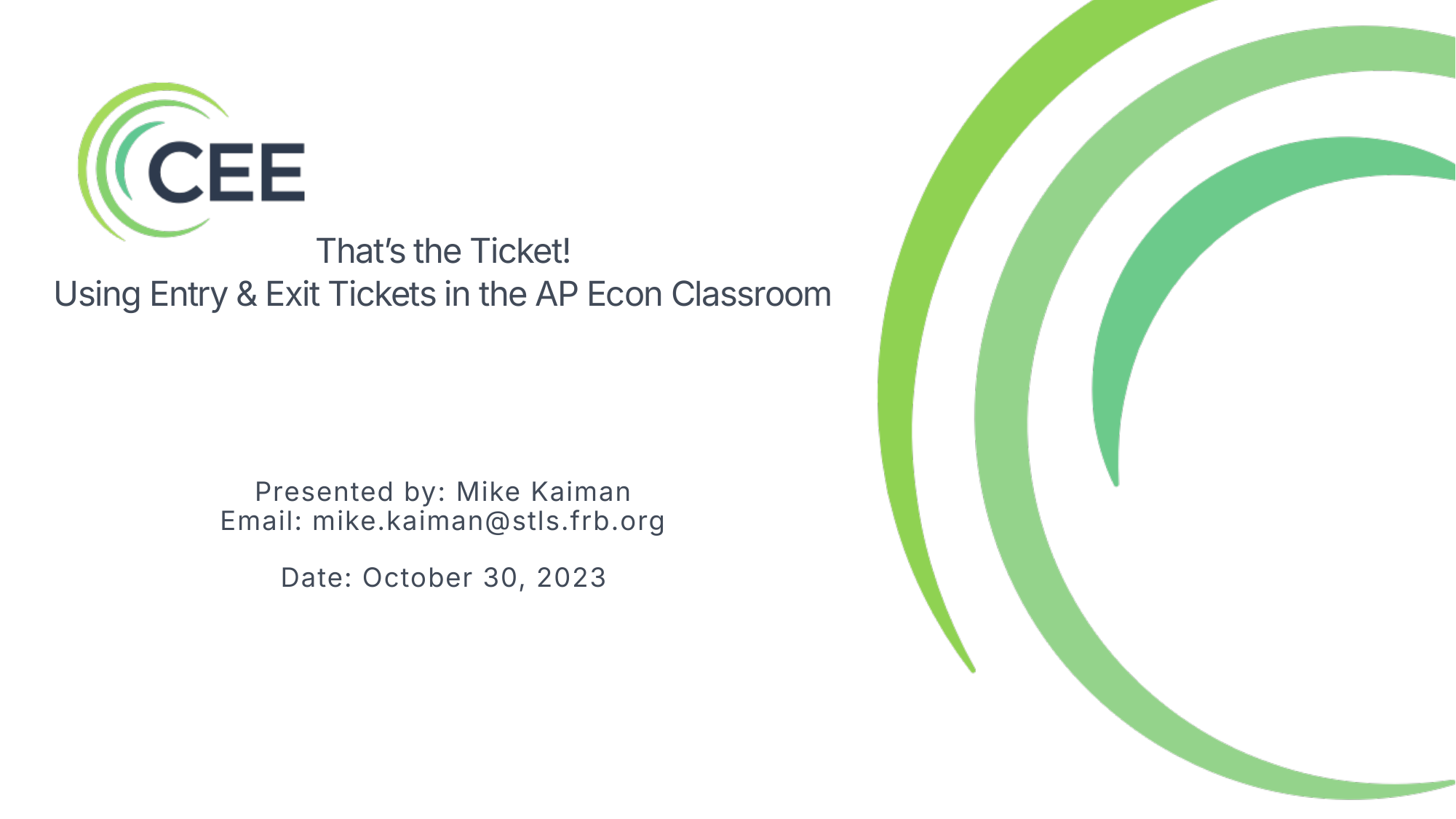

That’s the Ticket!
Using Entry & Exit Tickets in the AP Econ Classroom
Presented by: Mike Kaiman
Email: mike.kaiman@stls.frb.org
Date: October 30, 2023